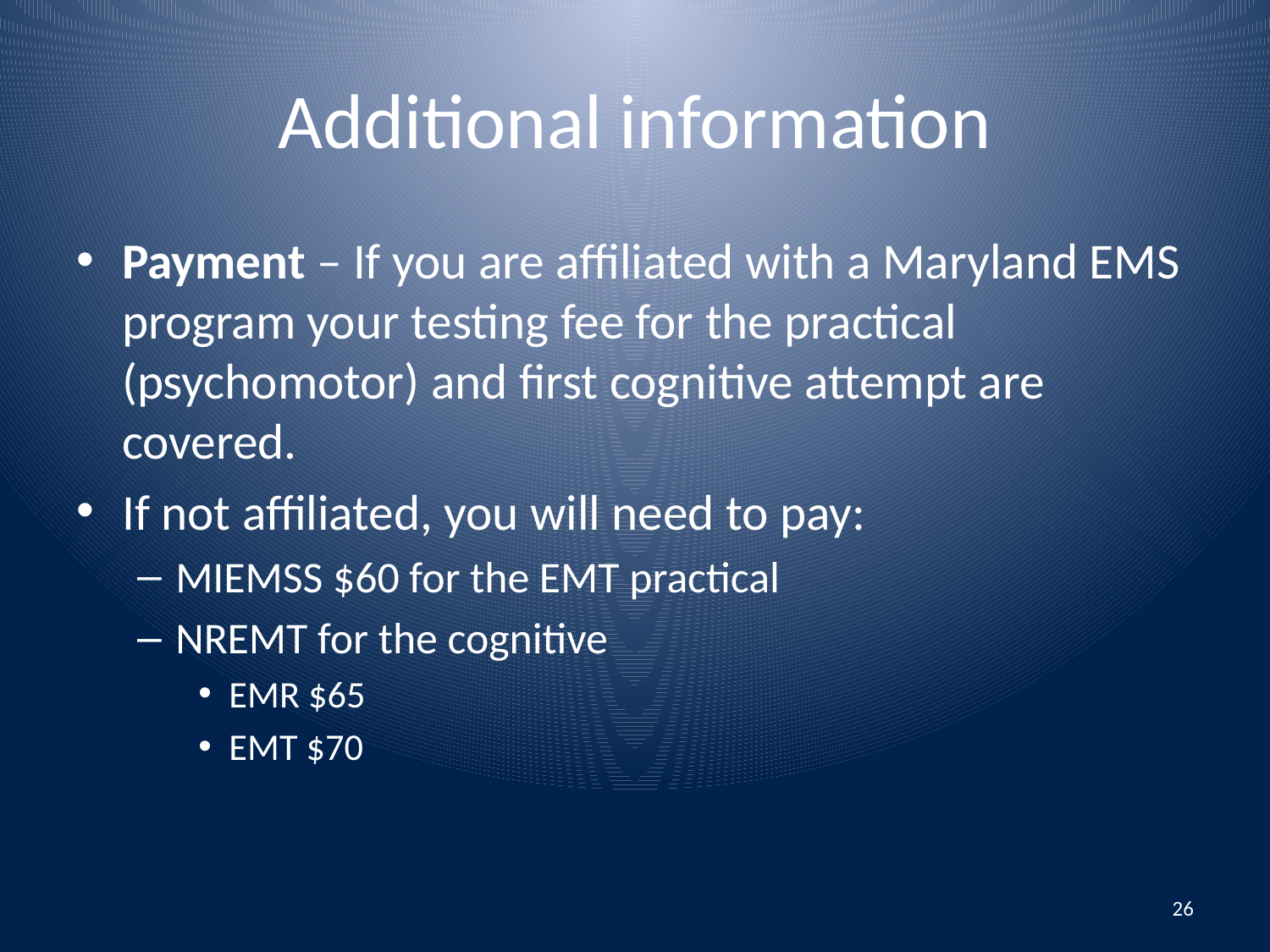

# Additional information
Payment – If you are affiliated with a Maryland EMS program your testing fee for the practical (psychomotor) and first cognitive attempt are covered.
If not affiliated, you will need to pay:
MIEMSS $60 for the EMT practical
NREMT for the cognitive
EMR $65
EMT $70

26